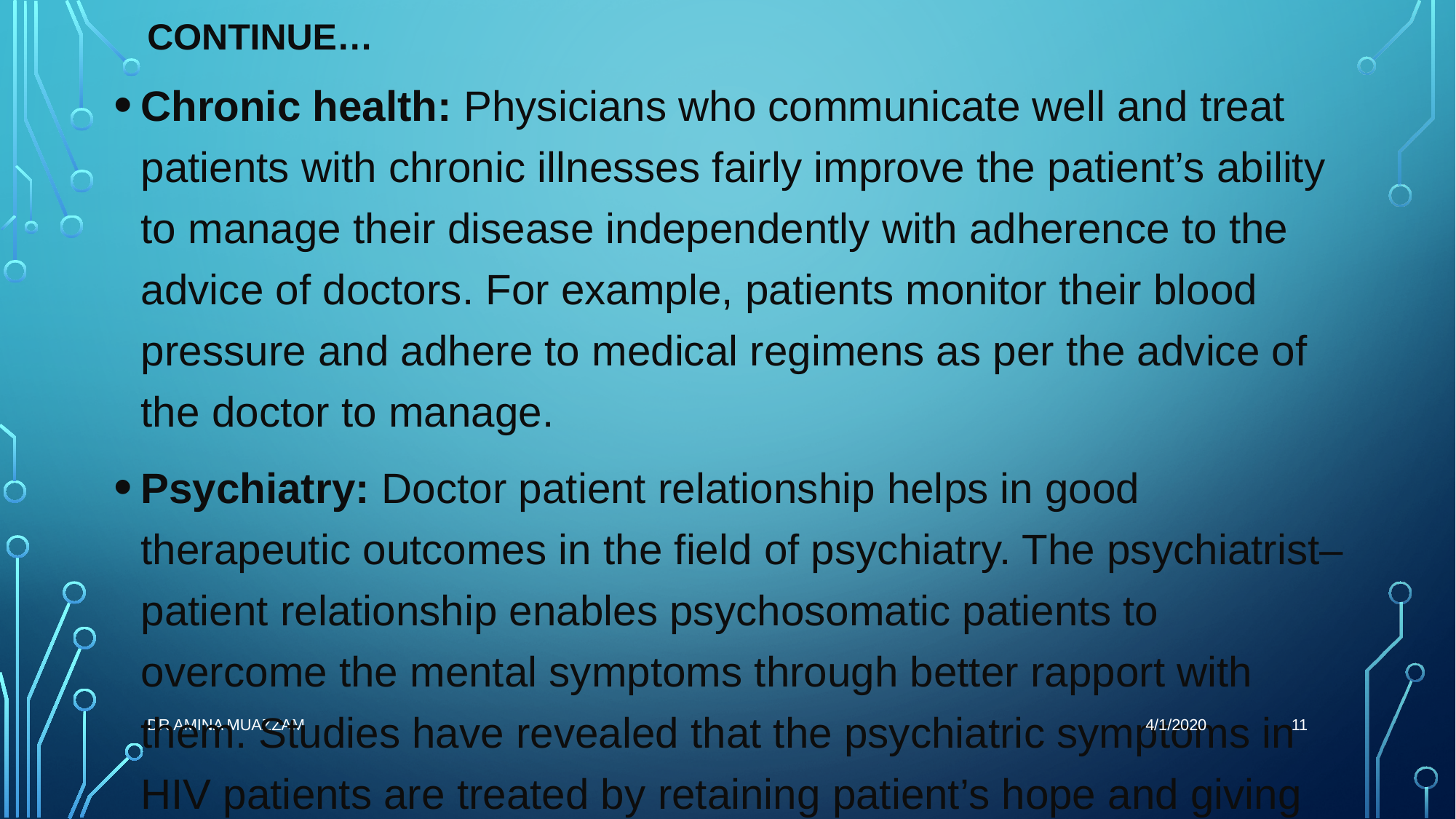

# Continue…
Chronic health: Physicians who communicate well and treat patients with chronic illnesses fairly improve the patient’s ability to manage their disease independently with adherence to the advice of doctors. For example, patients monitor their blood pressure and adhere to medical regimens as per the advice of the doctor to manage.
Psychiatry: Doctor patient relationship helps in good therapeutic outcomes in the field of psychiatry. The psychiatrist–patient relationship enables psychosomatic patients to overcome the mental symptoms through better rapport with them. Studies have revealed that the psychiatric symptoms in HIV patients are treated by retaining patient’s hope and giving adequate data regarding the disease and treatment.

11
Dr Amina Muazzam
4/1/2020